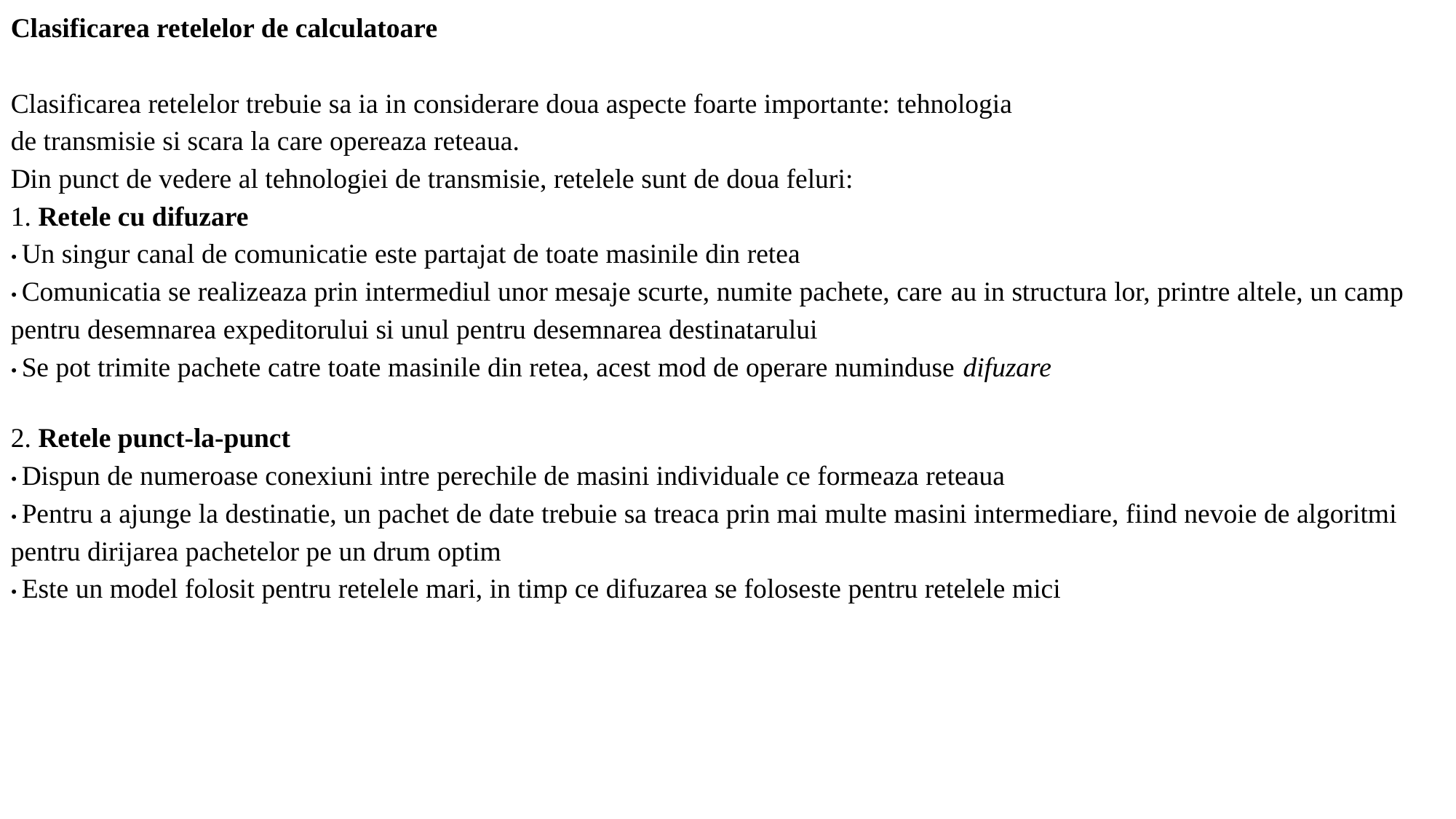

Clasificarea retelelor de calculatoare

Clasificarea retelelor trebuie sa ia in considerare doua aspecte foarte importante: tehnologia
de transmisie si scara la care opereaza reteaua.
Din punct de vedere al tehnologiei de transmisie, retelele sunt de doua feluri:
1. Retele cu difuzare
• Un singur canal de comunicatie este partajat de toate masinile din retea
• Comunicatia se realizeaza prin intermediul unor mesaje scurte, numite pachete, care au in structura lor, printre altele, un camp pentru desemnarea expeditorului si unul pentru desemnarea destinatarului
• Se pot trimite pachete catre toate masinile din retea, acest mod de operare numinduse difuzare
2. Retele punct-la-punct
• Dispun de numeroase conexiuni intre perechile de masini individuale ce formeaza reteaua
• Pentru a ajunge la destinatie, un pachet de date trebuie sa treaca prin mai multe masini intermediare, fiind nevoie de algoritmi pentru dirijarea pachetelor pe un drum optim
• Este un model folosit pentru retelele mari, in timp ce difuzarea se foloseste pentru retelele mici